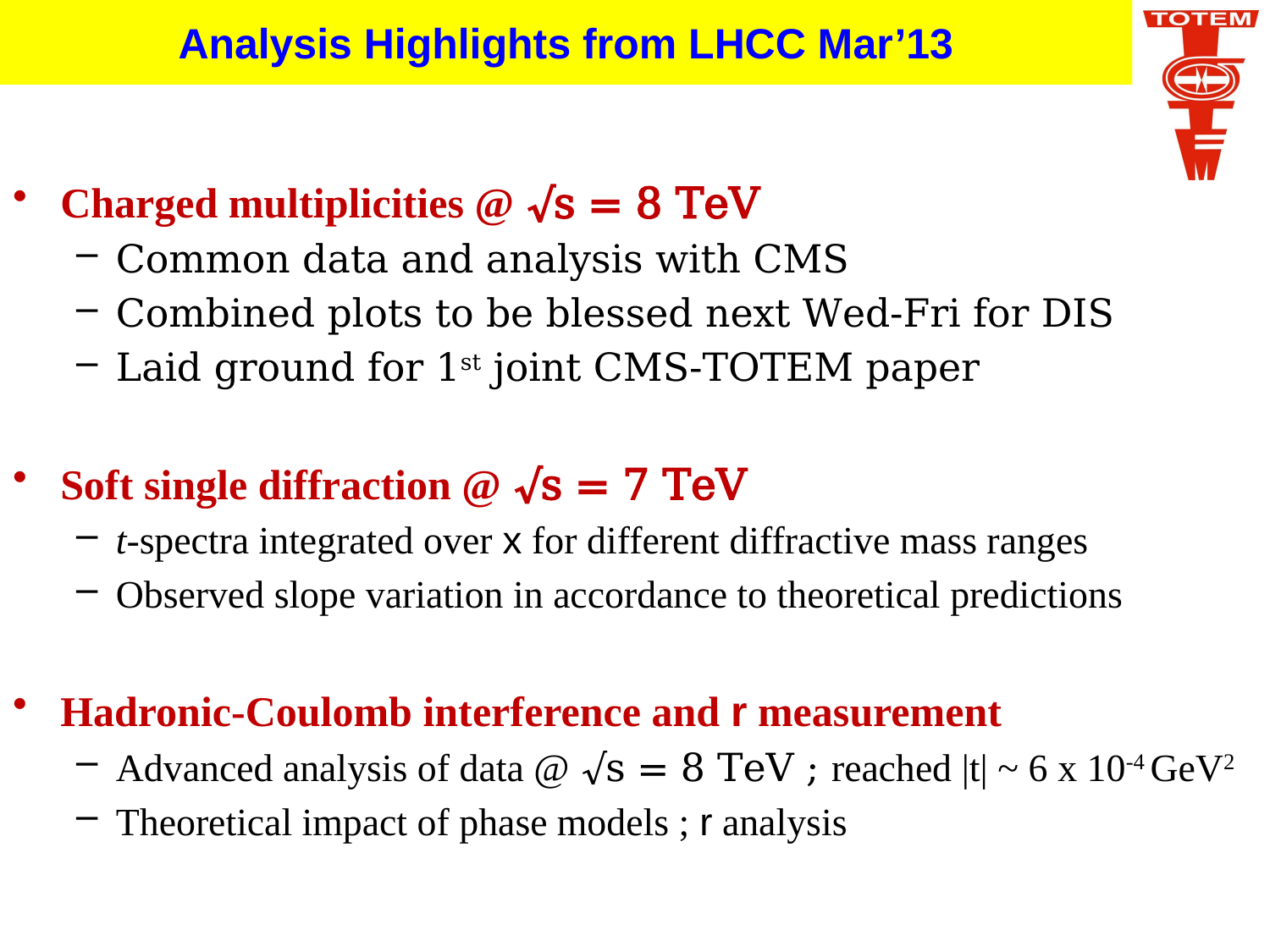

# Analysis Highlights from LHCC Mar’13
Charged multiplicities @ √s = 8 TeV
Common data and analysis with CMS
Combined plots to be blessed next Wed-Fri for DIS
Laid ground for 1st joint CMS-TOTEM paper

Soft single diffraction @ √s = 7 TeV
t-spectra integrated over x for different diffractive mass ranges
Observed slope variation in accordance to theoretical predictions

Hadronic-Coulomb interference and r measurement
Advanced analysis of data @ √s = 8 TeV ; reached |t| ~ 6 x 10-4 GeV2
Theoretical impact of phase models ; r analysis